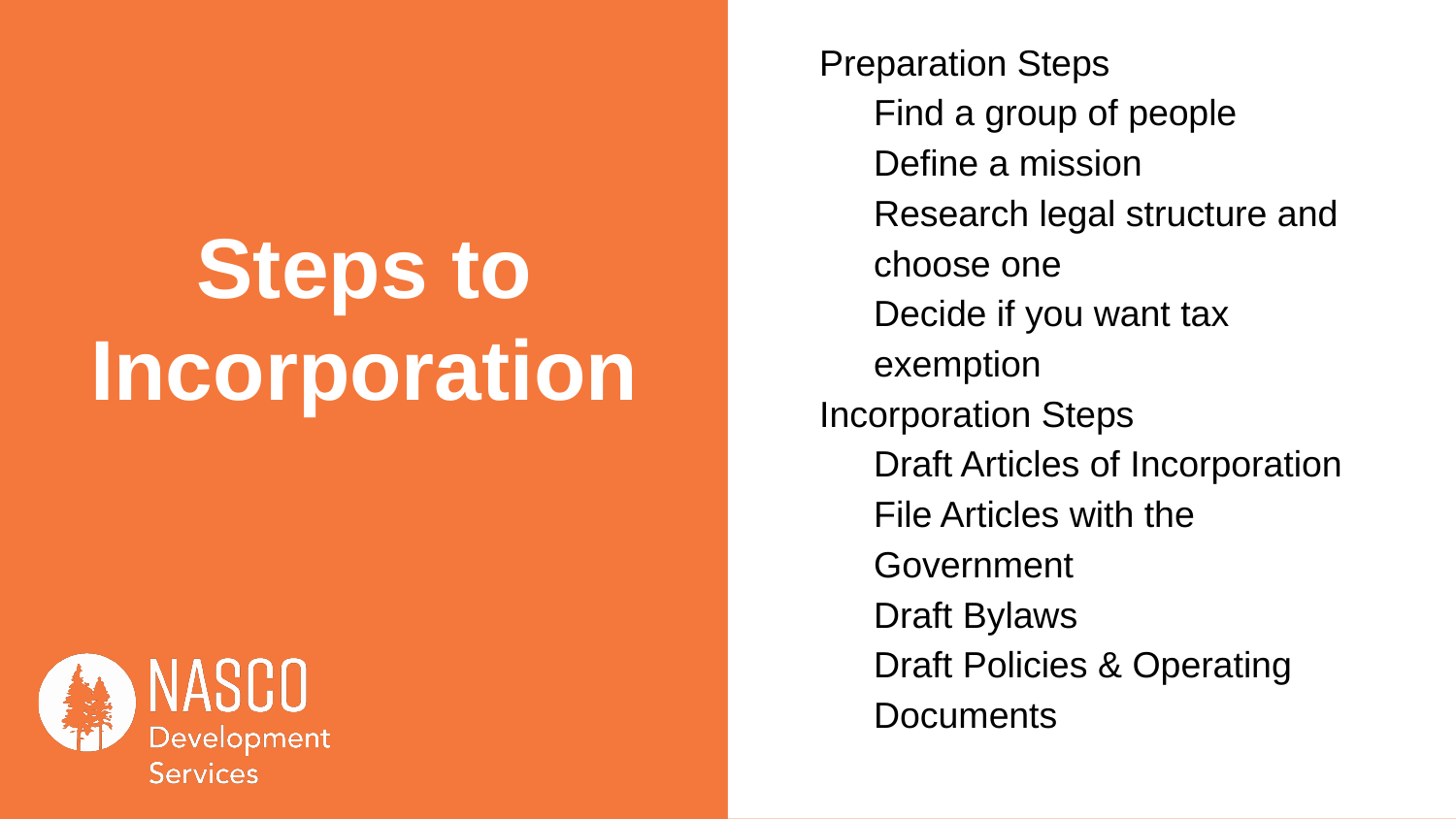

Preparation Steps
Find a group of people
Define a mission
Research legal structure and choose one
Decide if you want tax exemption
Incorporation Steps
Draft Articles of Incorporation
File Articles with the Government
Draft Bylaws
Draft Policies & Operating Documents

# Steps to Incorporation